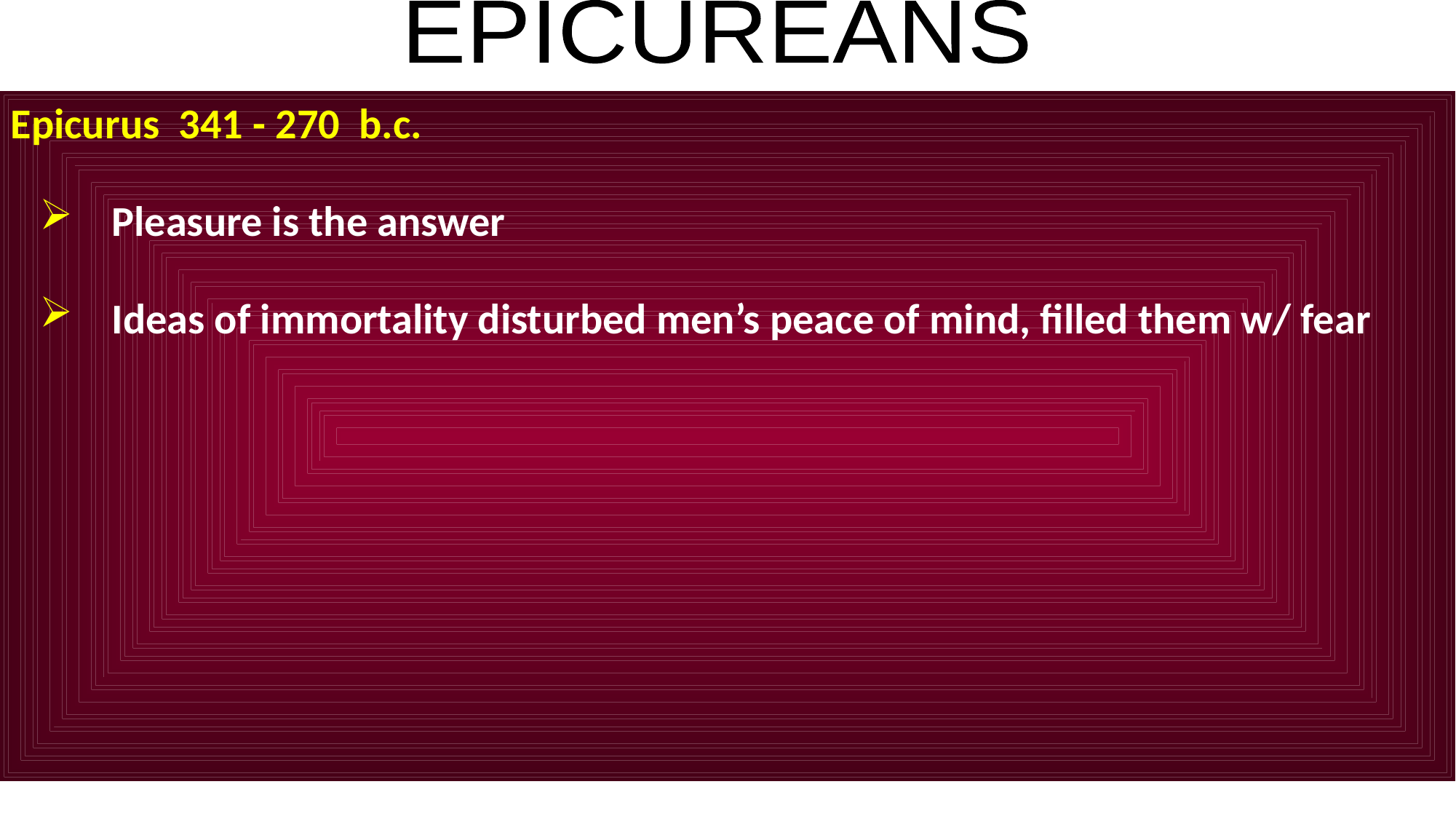

EPICUREANS
Epicurus  341 - 270  b.c.
    Pleasure is the answer
    Ideas of immortality disturbed men’s peace of mind, filled them w/ fear